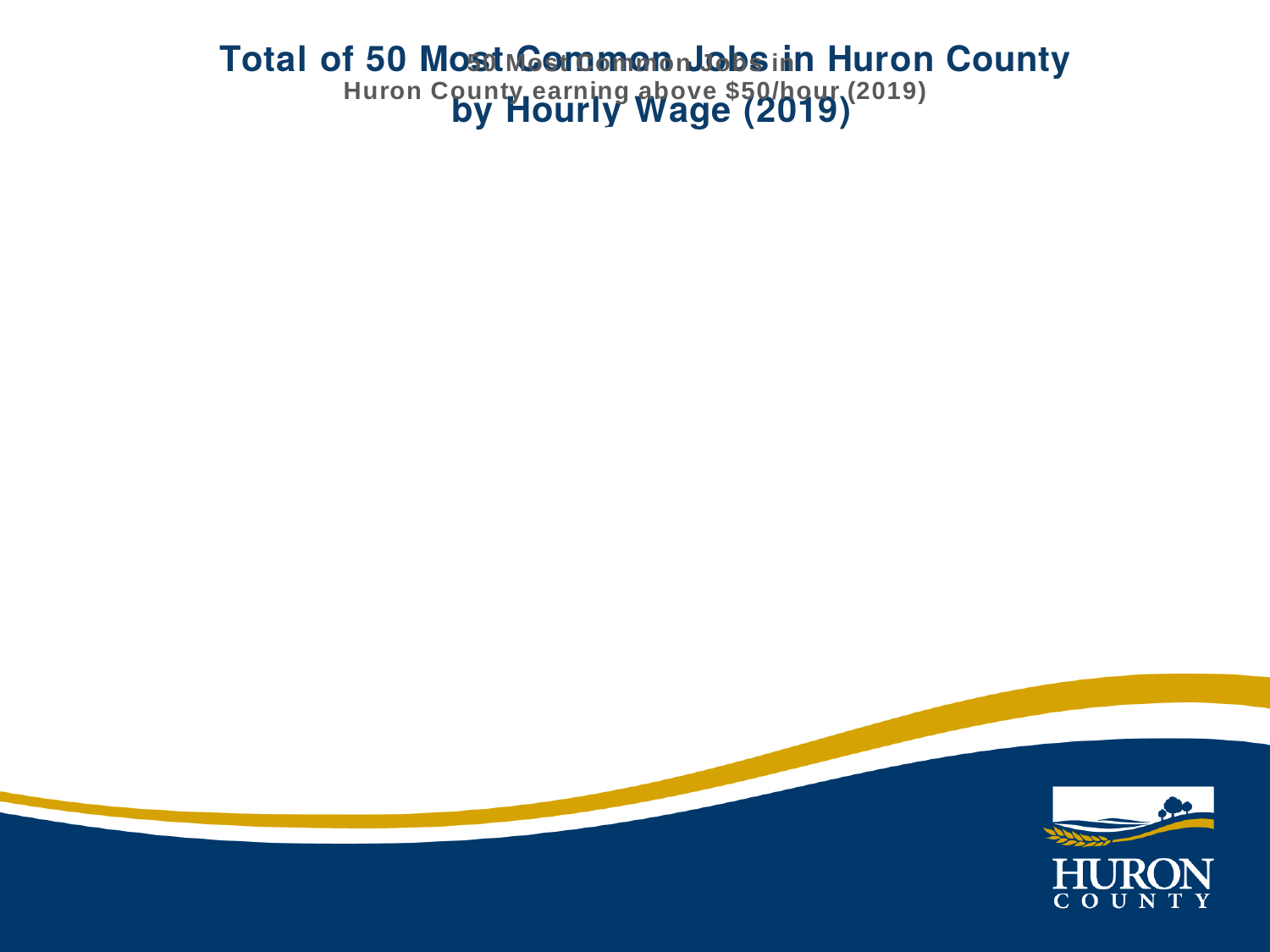

### Chart: Total of 50 Most Common Jobs in Huron County
by Hourly Wage (2019)

| Category |
|---|

### Chart: 50 Most Common Jobs in
Huron County earning above $50/hour (2019)

| Category | Total jobs |
|---|---|
| Above $50/hr | 0.0 |
| Below $50/hr | 14630.0 |